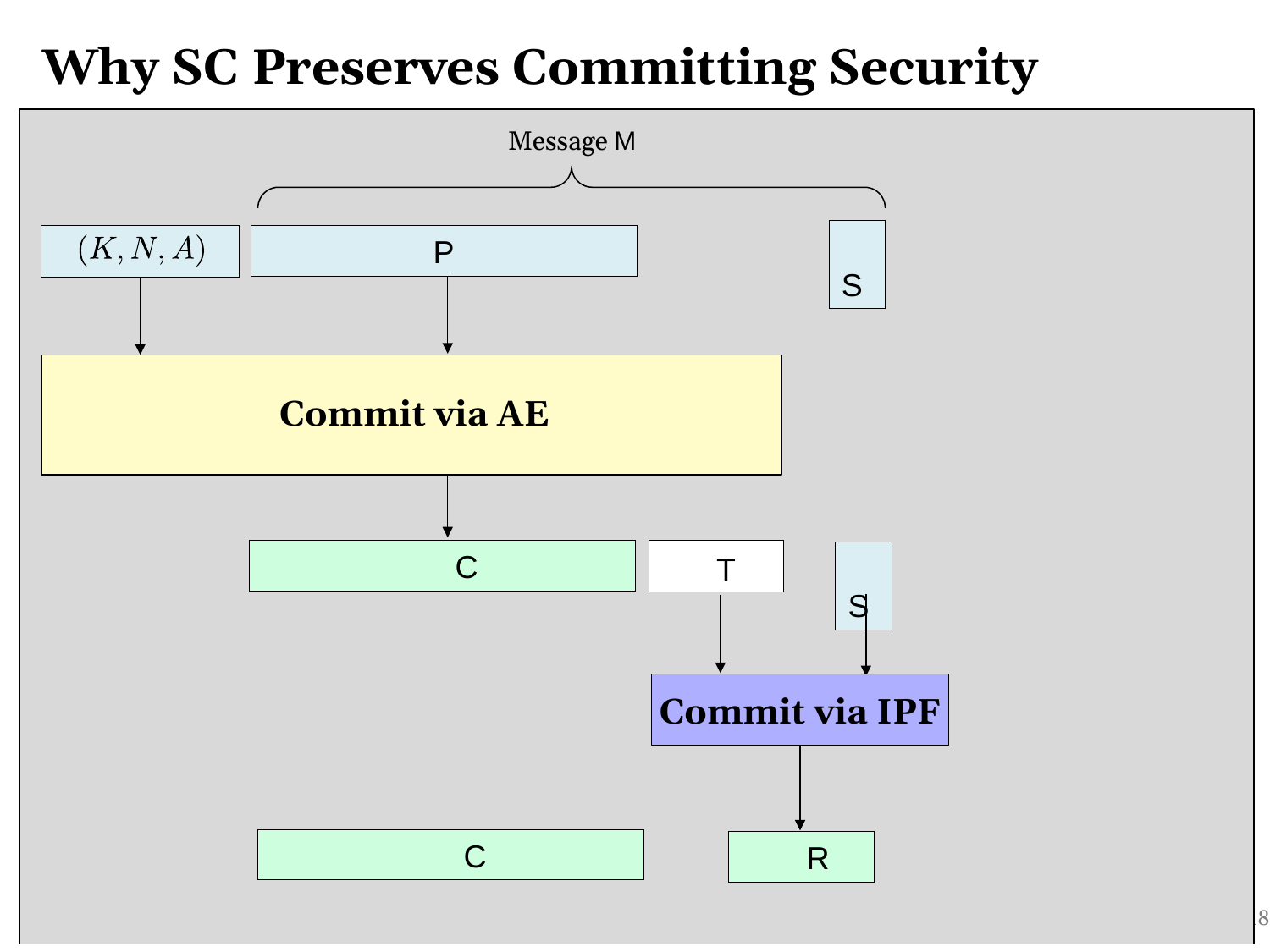

Why SC Preserves Committing Security

Message M
   S

P

Commit via AE
      C

   S
T

Commit via IPF
      C
    R